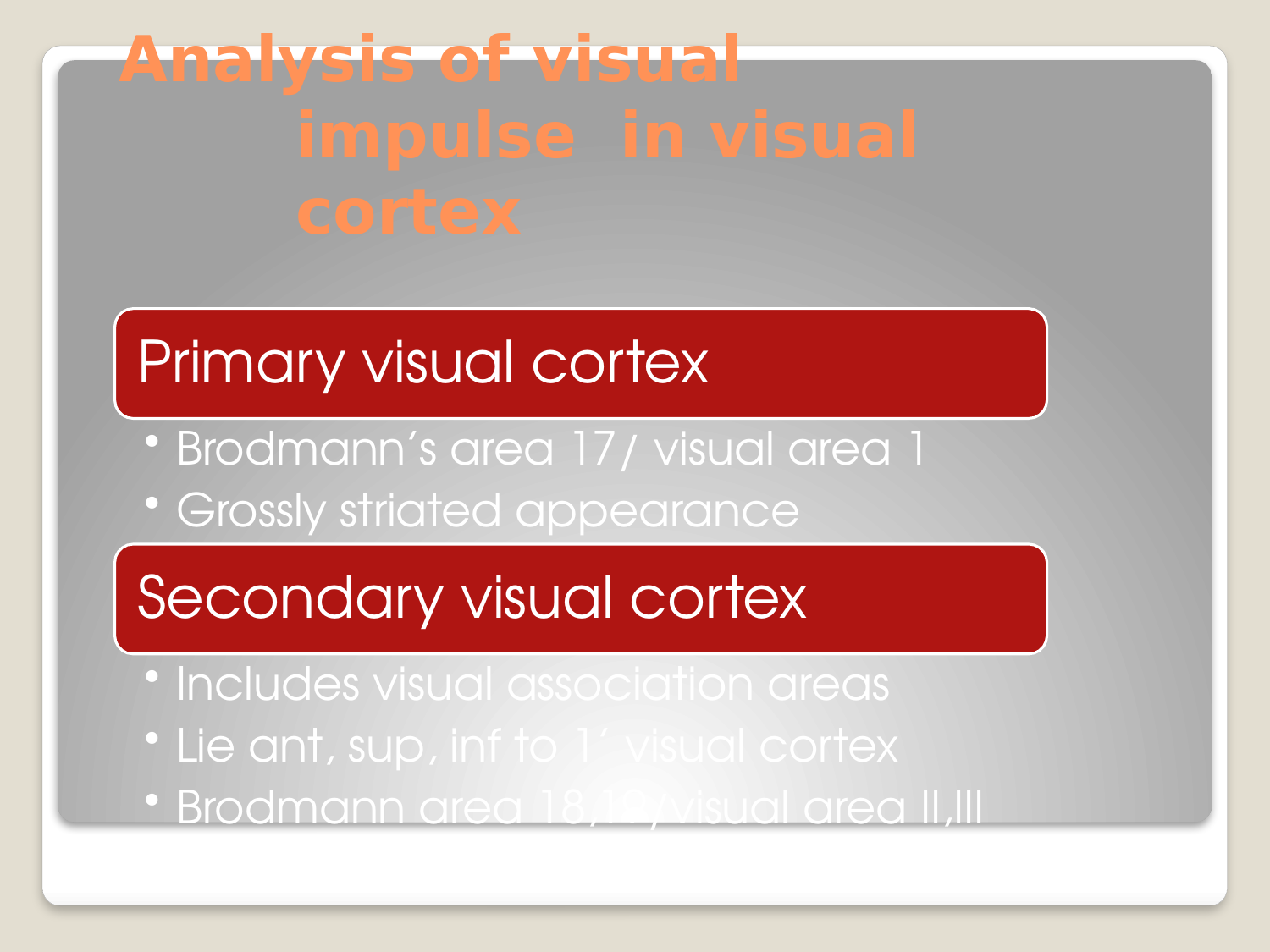

# Analysis of visual impulse  in visual cortex
Primary visual cortex
Brodmann’s area 17/ visual area 1
Grossly striated appearance
Secondary visual cortex
Includes visual association areas
Lie ant, sup, inf to 1’ visual cortex
Brodmann area 18,19/visual area II,III